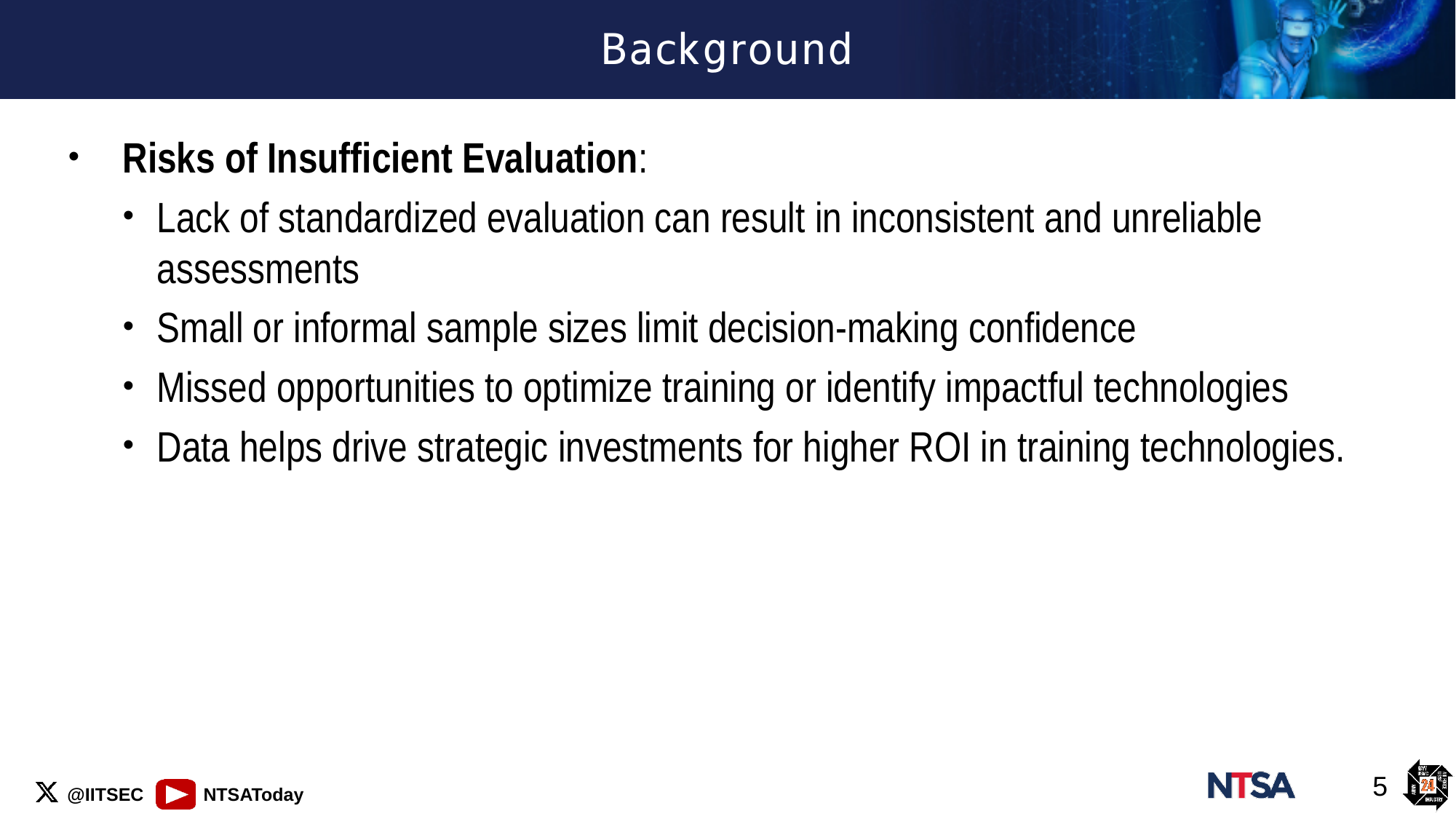

# Background
Risks of Insufficient Evaluation:
Lack of standardized evaluation can result in inconsistent and unreliable assessments
Small or informal sample sizes limit decision-making confidence
Missed opportunities to optimize training or identify impactful technologies
Data helps drive strategic investments for higher ROI in training technologies.

5